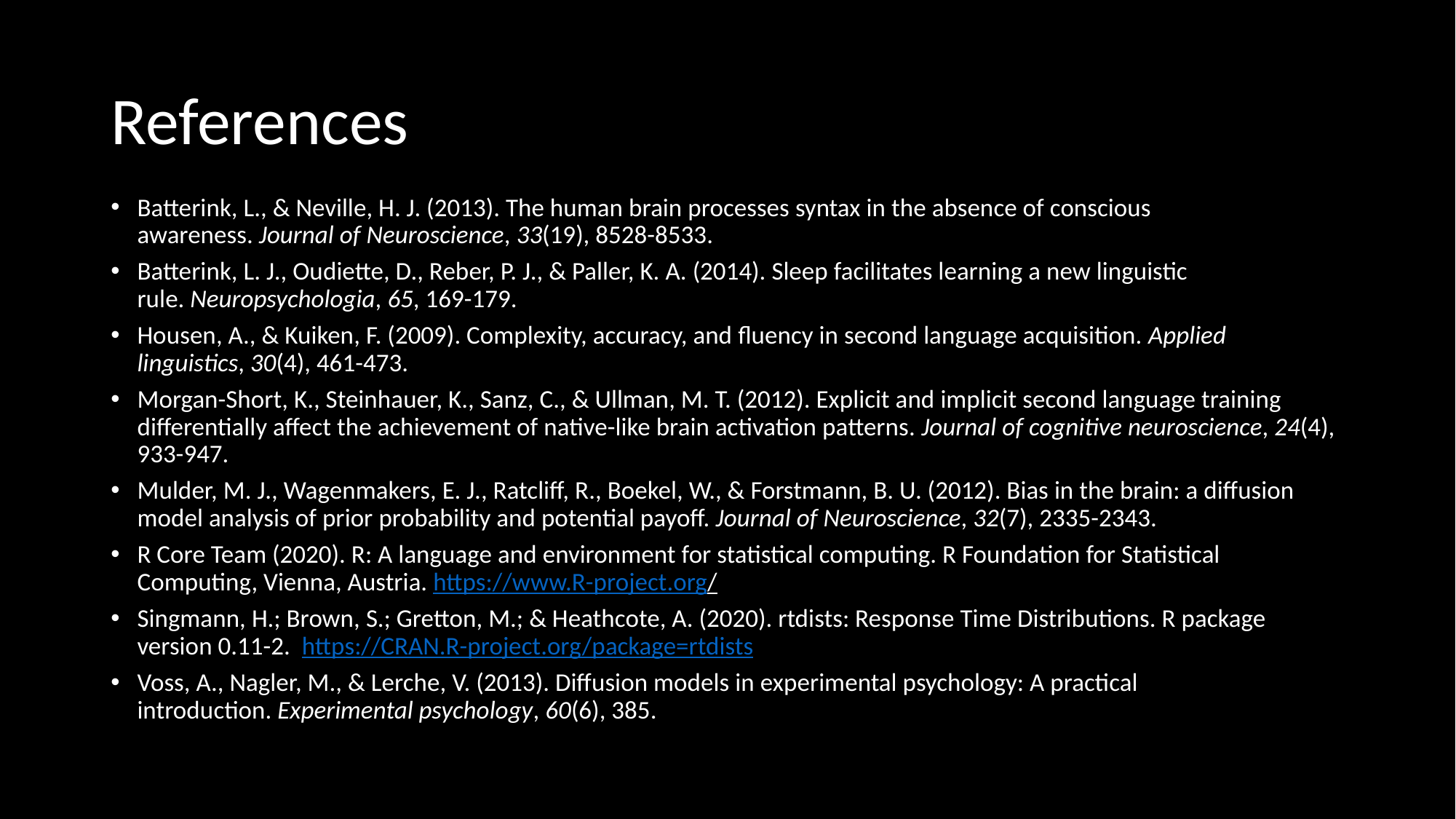

# References
Batterink, L., & Neville, H. J. (2013). The human brain processes syntax in the absence of conscious awareness. Journal of Neuroscience, 33(19), 8528-8533.
Batterink, L. J., Oudiette, D., Reber, P. J., & Paller, K. A. (2014). Sleep facilitates learning a new linguistic rule. Neuropsychologia, 65, 169-179.
Housen, A., & Kuiken, F. (2009). Complexity, accuracy, and fluency in second language acquisition. Applied linguistics, 30(4), 461-473.
Morgan-Short, K., Steinhauer, K., Sanz, C., & Ullman, M. T. (2012). Explicit and implicit second language training differentially affect the achievement of native-like brain activation patterns. Journal of cognitive neuroscience, 24(4), 933-947.
Mulder, M. J., Wagenmakers, E. J., Ratcliff, R., Boekel, W., & Forstmann, B. U. (2012). Bias in the brain: a diffusion model analysis of prior probability and potential payoff. Journal of Neuroscience, 32(7), 2335-2343.
R Core Team (2020). R: A language and environment for statistical computing. R Foundation for Statistical Computing, Vienna, Austria. https://www.R-project.org/
Singmann, H.; Brown, S.; Gretton, M.; & Heathcote, A. (2020). rtdists: Response Time Distributions. R package version 0.11-2.  https://CRAN.R-project.org/package=rtdists
Voss, A., Nagler, M., & Lerche, V. (2013). Diffusion models in experimental psychology: A practical introduction. Experimental psychology, 60(6), 385.